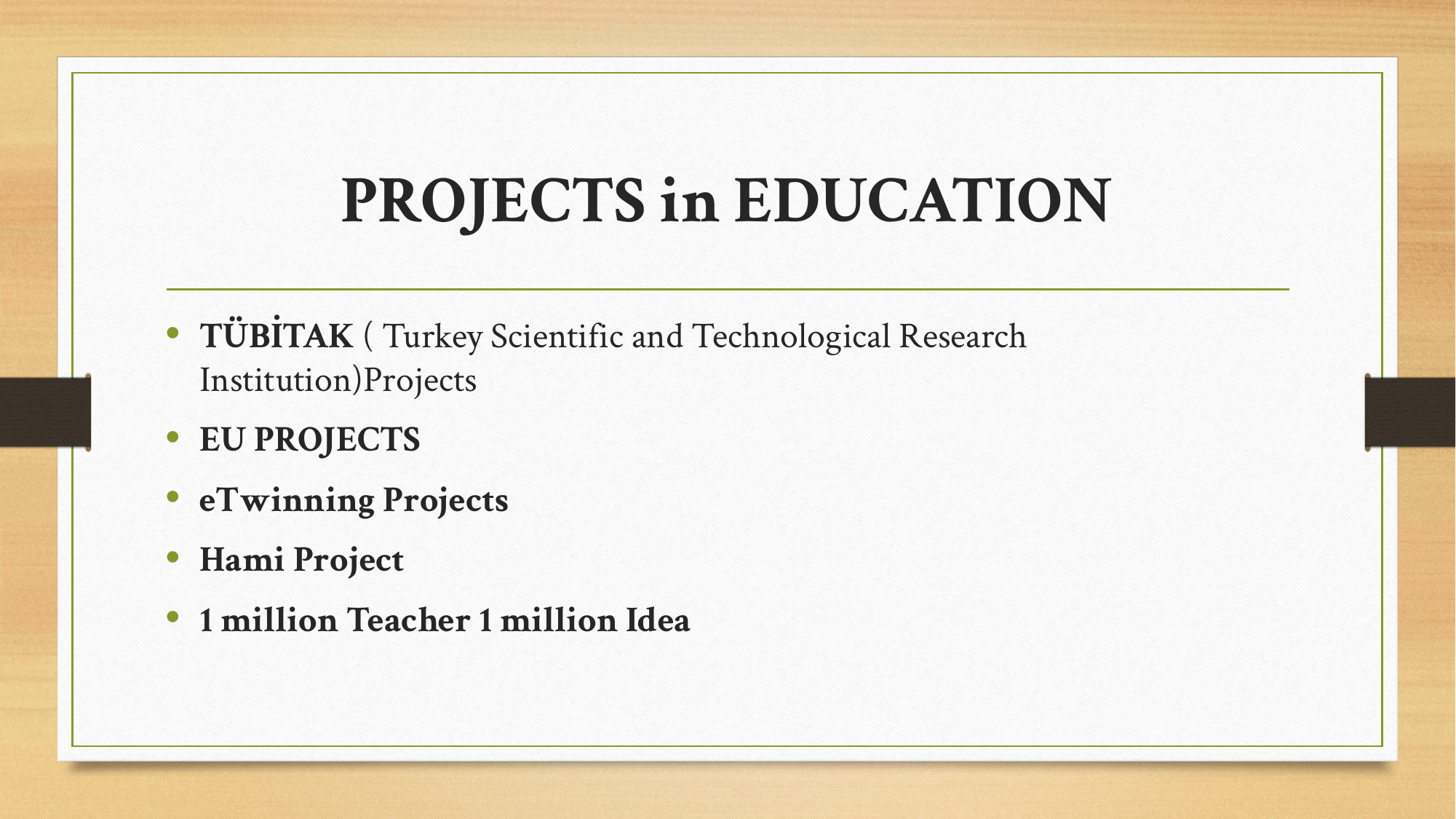

# PROJECTS in EDUCATION
TÜBİTAK ( Turkey Scientific and Technological Research Institution)Projects
EU PROJECTS
eTwinning Projects
Hami Project
1 million Teacher 1 million Idea